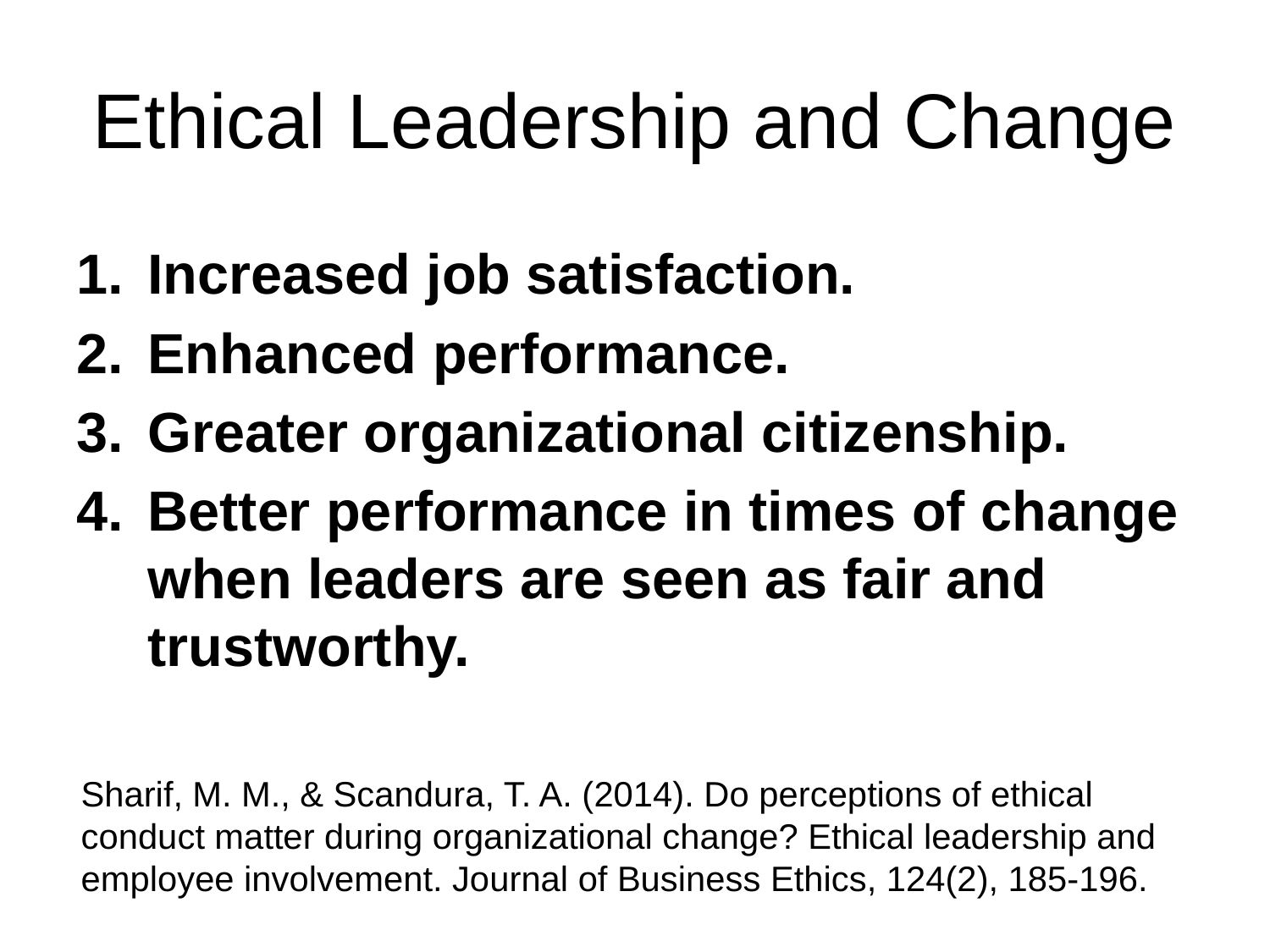

# Ethical Leadership and Change
Increased job satisfaction.
Enhanced performance.
Greater organizational citizenship.
Better performance in times of change when leaders are seen as fair and trustworthy.
Sharif, M. M., & Scandura, T. A. (2014). Do perceptions of ethical conduct matter during organizational change? Ethical leadership and employee involvement. Journal of Business Ethics, 124(2), 185-196.